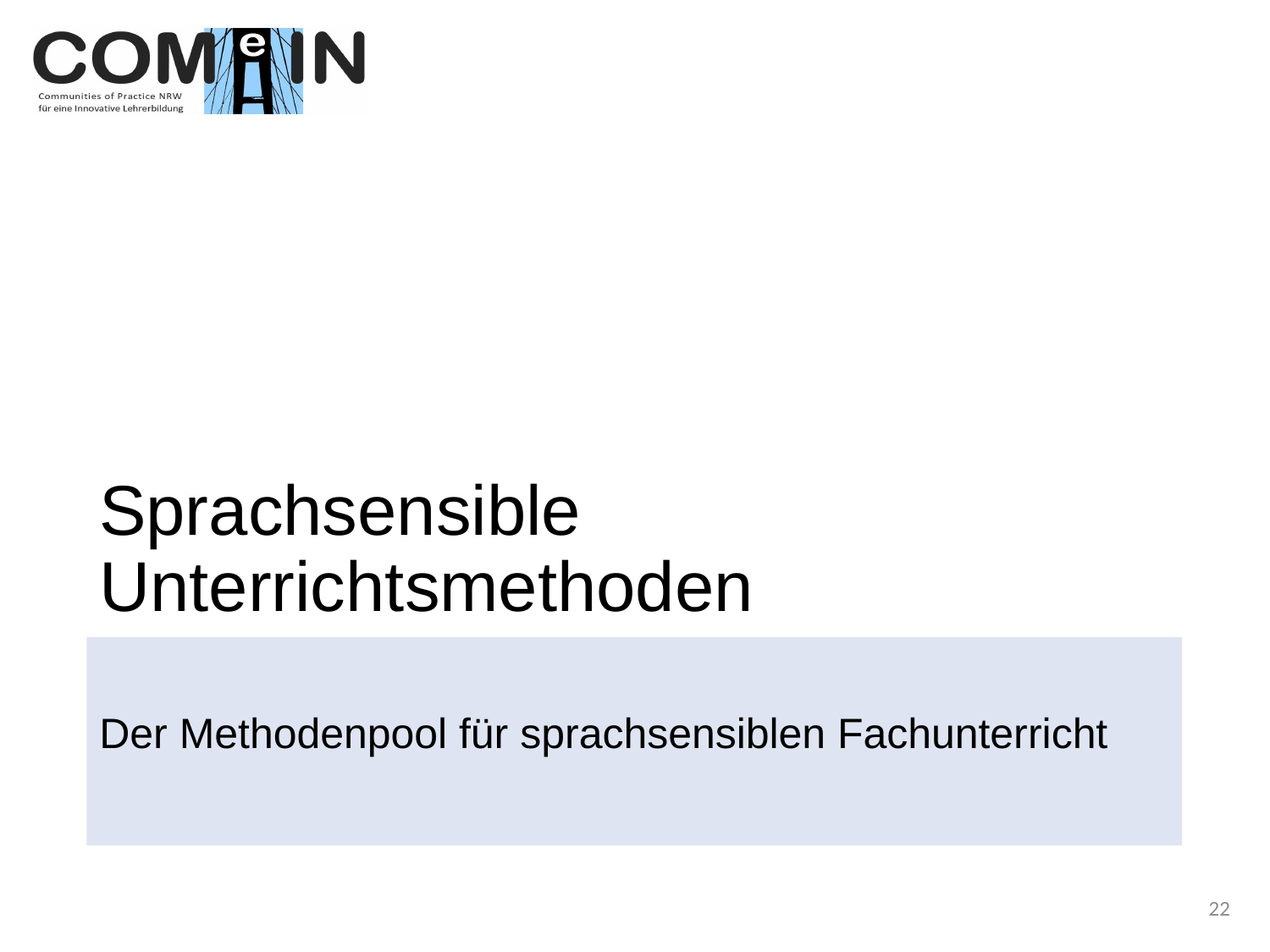

# Sprachsensible Unterrichtsmethoden

Der Methodenpool für sprachsensiblen Fachunterricht
22